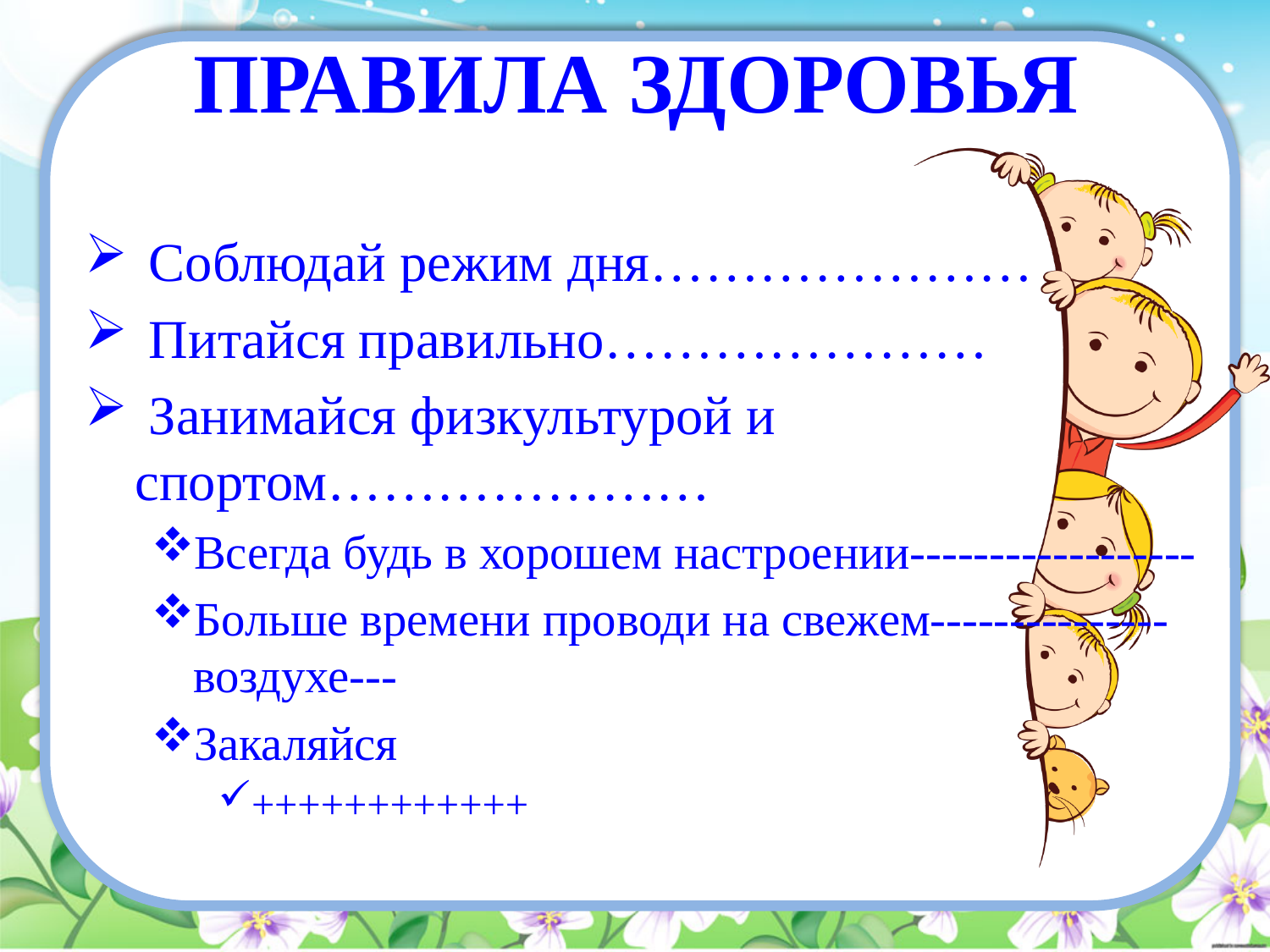

# ПРАВИЛА ЗДОРОВЬЯ
 Соблюдай режим дня…………………
 Питайся правильно…………………
 Занимайся физкультурой и спортом…………………
Всегда будь в хорошем настроении------------------
Больше времени проводи на свежем---------------воздухе---
Закаляйся
++++++++++++